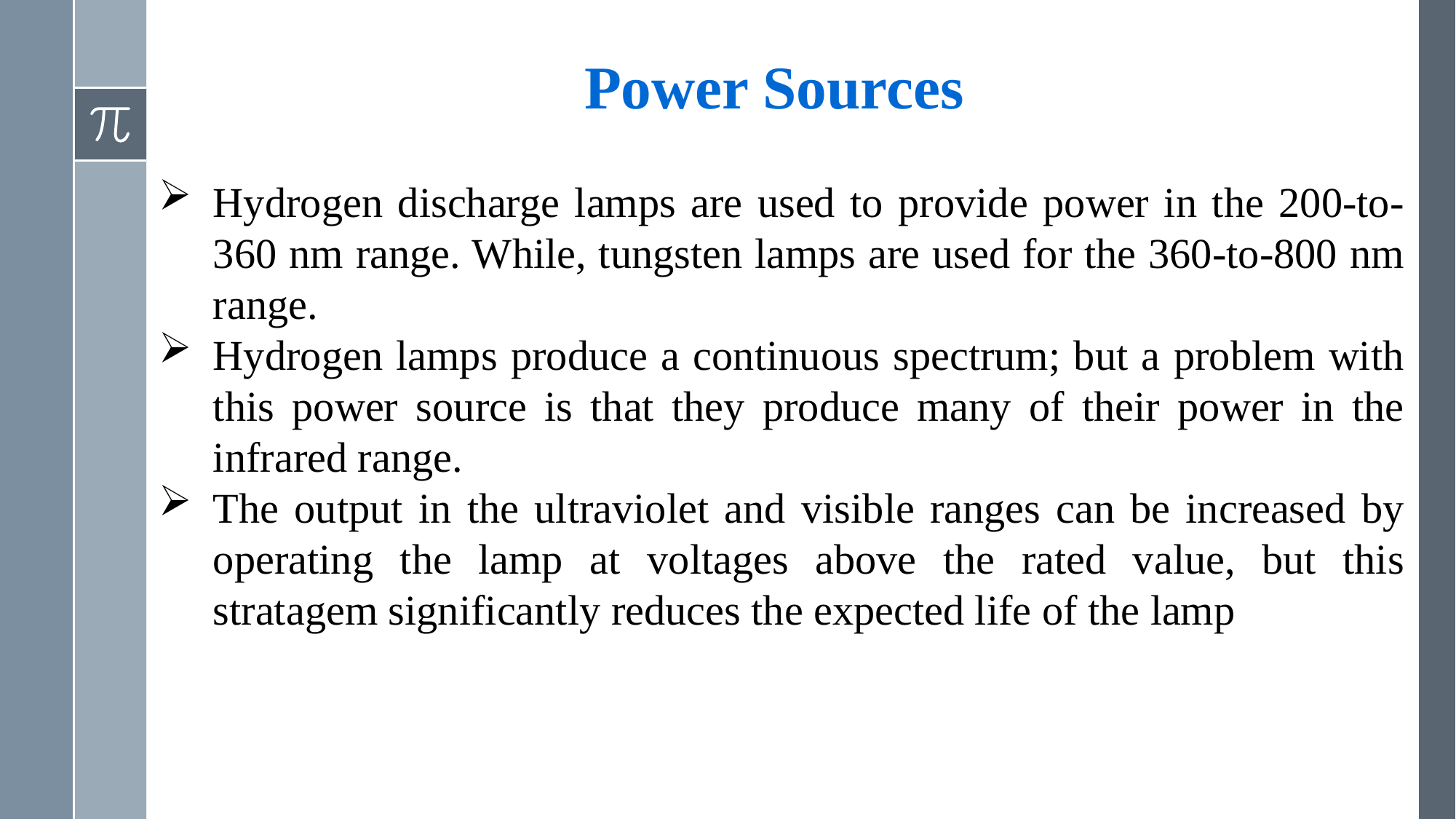

# Power Sources
Hydrogen discharge lamps are used to provide power in the 200-to-360 nm range. While, tungsten lamps are used for the 360-to-800 nm range.
Hydrogen lamps produce a continuous spectrum; but a problem with this power source is that they produce many of their power in the infrared range.
The output in the ultraviolet and visible ranges can be increased by operating the lamp at voltages above the rated value, but this stratagem significantly reduces the expected life of the lamp